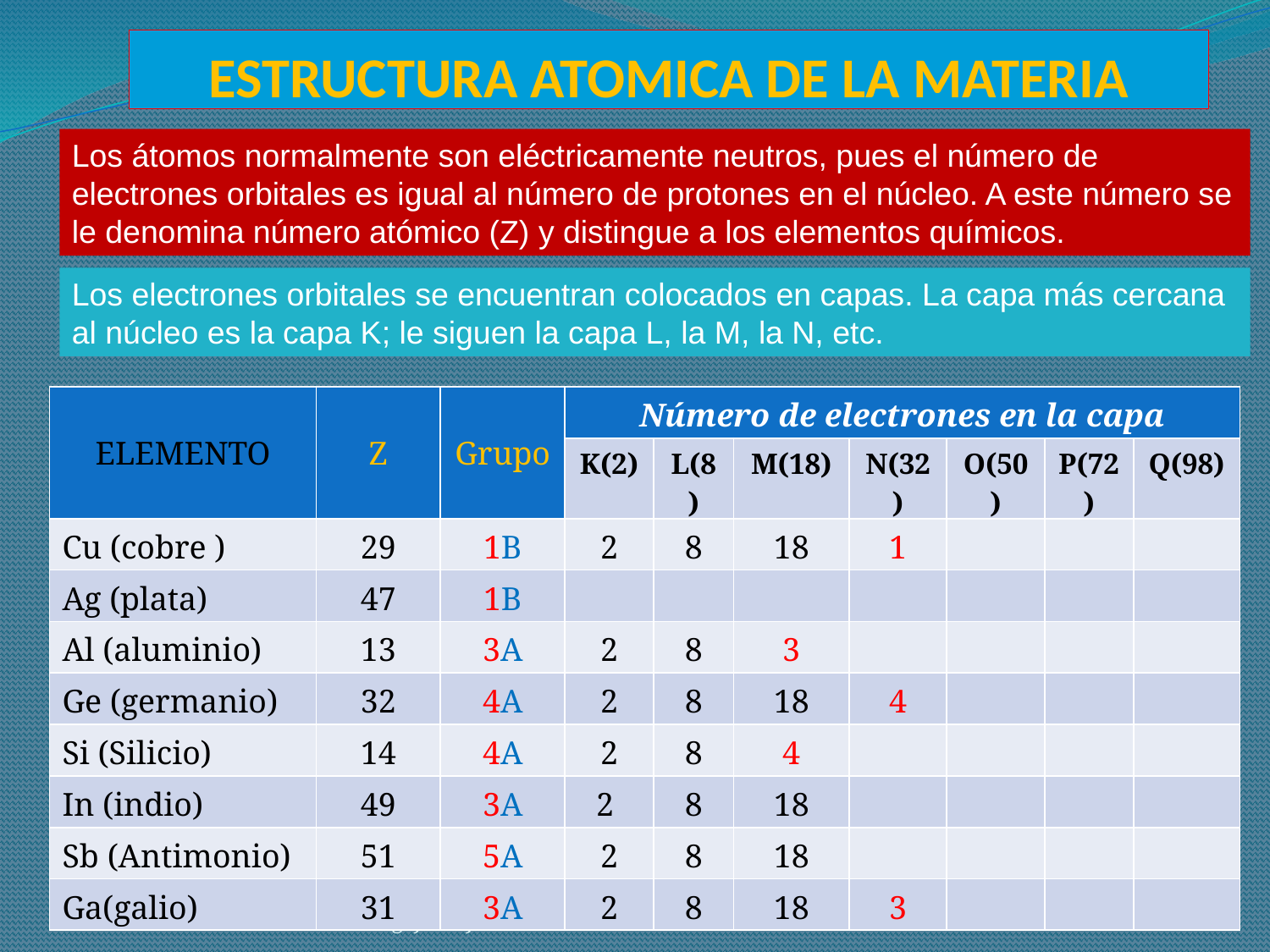

# ESTRUCTURA ATOMICA DE LA MATERIA
Los átomos normalmente son eléctricamente neutros, pues el número de electrones orbitales es igual al número de protones en el núcleo. A este número se le denomina número atómico (Z) y distingue a los elementos químicos.
Los electrones orbitales se encuentran colocados en capas. La capa más cercana al núcleo es la capa K; le siguen la capa L, la M, la N, etc.
| ELEMENTO | Z | Grupo | Número de electrones en la capa |  |  |  |  |  |  |
| --- | --- | --- | --- | --- | --- | --- | --- | --- | --- |
|  |  |  | K(2) | L(8) | M(18) | N(32) | O(50) | P(72) | Q(98) |
| Cu (cobre ) | 29 | 1B | 2 | 8 | 18 | 1 |  |  |  |
| Ag (plata) | 47 | 1B |  |  |  |  |  |  |  |
| Al (aluminio) | 13 | 3A | 2 | 8 | 3 |  |  |  |  |
| Ge (germanio) | 32 | 4A | 2 | 8 | 18 | 4 |  |  |  |
| Si (Silicio) | 14 | 4A | 2 | 8 | 4 |  |  |  |  |
| In (indio) | 49 | 3A | 2 | 8 | 18 |  |  |  |  |
| Sb (Antimonio) | 51 | 5A | 2 | 8 | 18 |  |  |  |  |
| Ga(galio) | 31 | 3A | 2 | 8 | 18 | 3 |  |  |  |
Ing. Juan Jose Nina Ch.